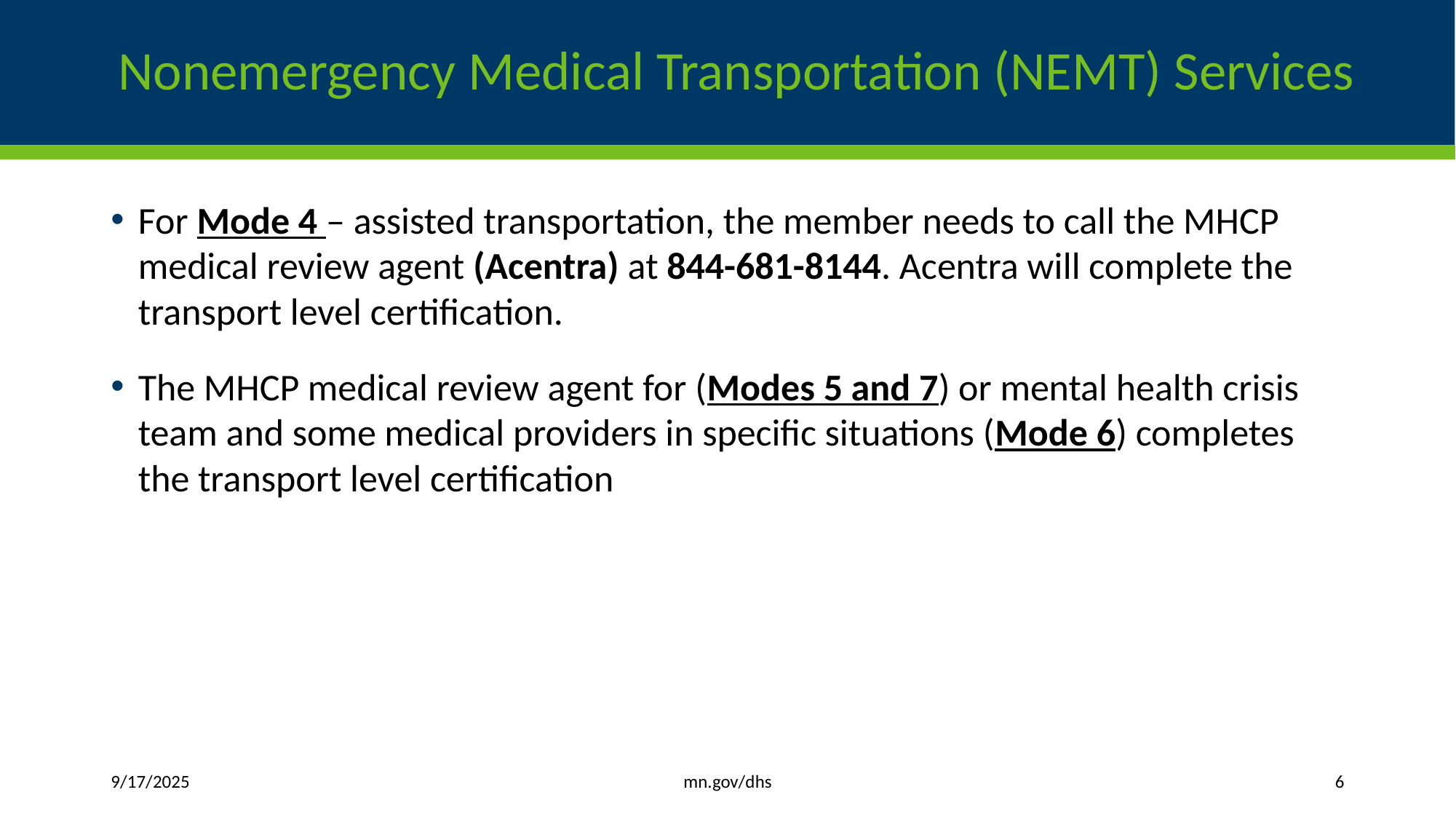

# Nonemergency Medical Transportation (NEMT) Services
For Mode 4 – assisted transportation, the member needs to call the MHCP medical review agent (Acentra) at 844-681-8144. Acentra will complete the transport level certification.
The MHCP medical review agent for (Modes 5 and 7) or mental health crisis team and some medical providers in specific situations (Mode 6) completes the transport level certification
mn.gov/dhs
9/17/2025
6